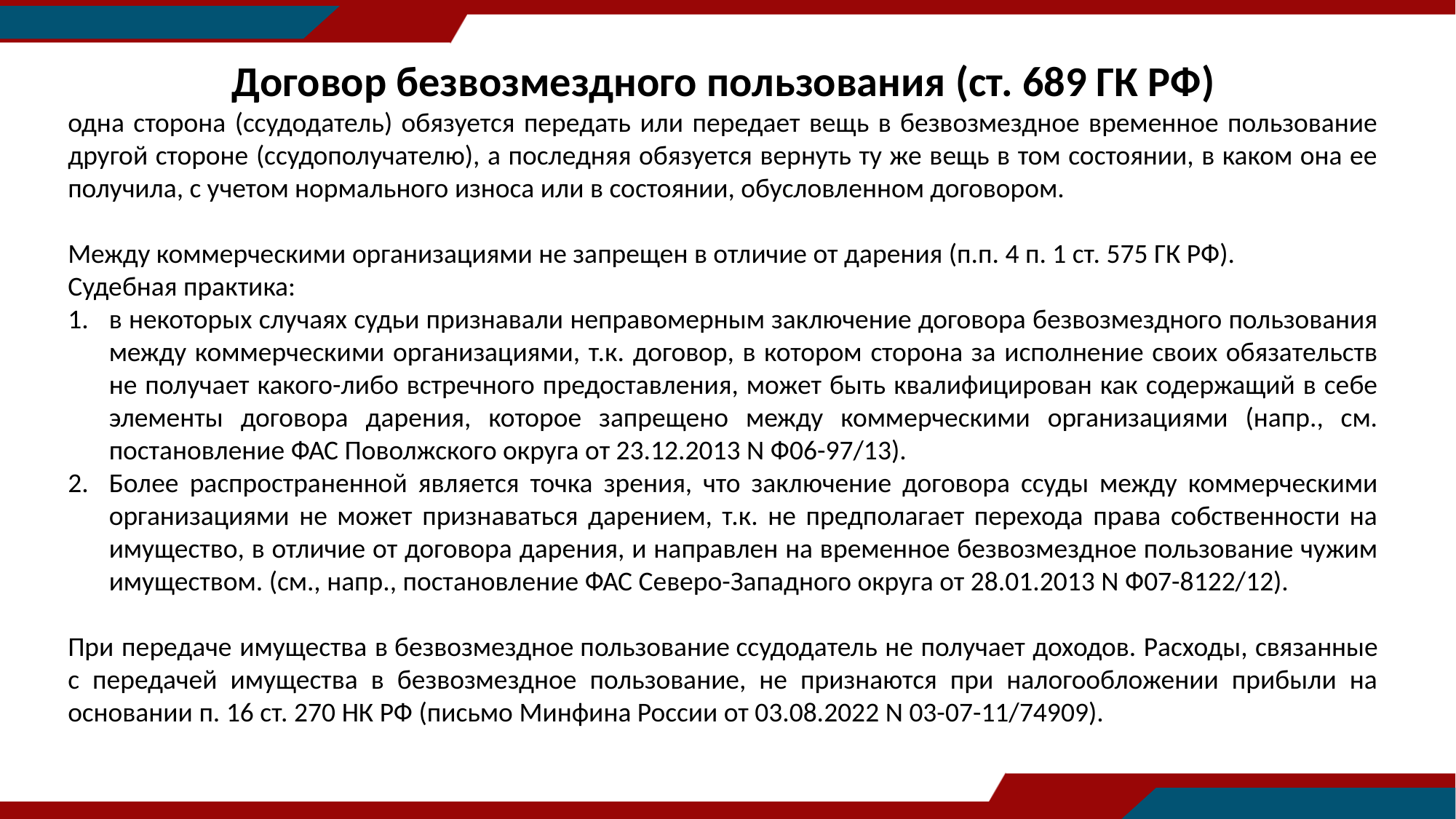

Договор безвозмездного пользования (ст. 689 ГК РФ)
одна сторона (ссудодатель) обязуется передать или передает вещь в безвозмездное временное пользование другой стороне (ссудополучателю), а последняя обязуется вернуть ту же вещь в том состоянии, в каком она ее получила, с учетом нормального износа или в состоянии, обусловленном договором.

Между коммерческими организациями не запрещен в отличие от дарения (п.п. 4 п. 1 ст. 575 ГК РФ).
Судебная практика:
в некоторых случаях судьи признавали неправомерным заключение договора безвозмездного пользования между коммерческими организациями, т.к. договор, в котором сторона за исполнение своих обязательств не получает какого-либо встречного предоставления, может быть квалифицирован как содержащий в себе элементы договора дарения, которое запрещено между коммерческими организациями (напр., см. постановление ФАС Поволжского округа от 23.12.2013 N Ф06-97/13).
Более распространенной является точка зрения, что заключение договора ссуды между коммерческими организациями не может признаваться дарением, т.к. не предполагает перехода права собственности на имущество, в отличие от договора дарения, и направлен на временное безвозмездное пользование чужим имуществом. (см., напр., постановление ФАС Северо-Западного округа от 28.01.2013 N Ф07-8122/12).

При передаче имущества в безвозмездное пользование ссудодатель не получает доходов. Расходы, связанные с передачей имущества в безвозмездное пользование, не признаются при налогообложении прибыли на основании п. 16 ст. 270 НК РФ (письмо Минфина России от 03.08.2022 N 03-07-11/74909).